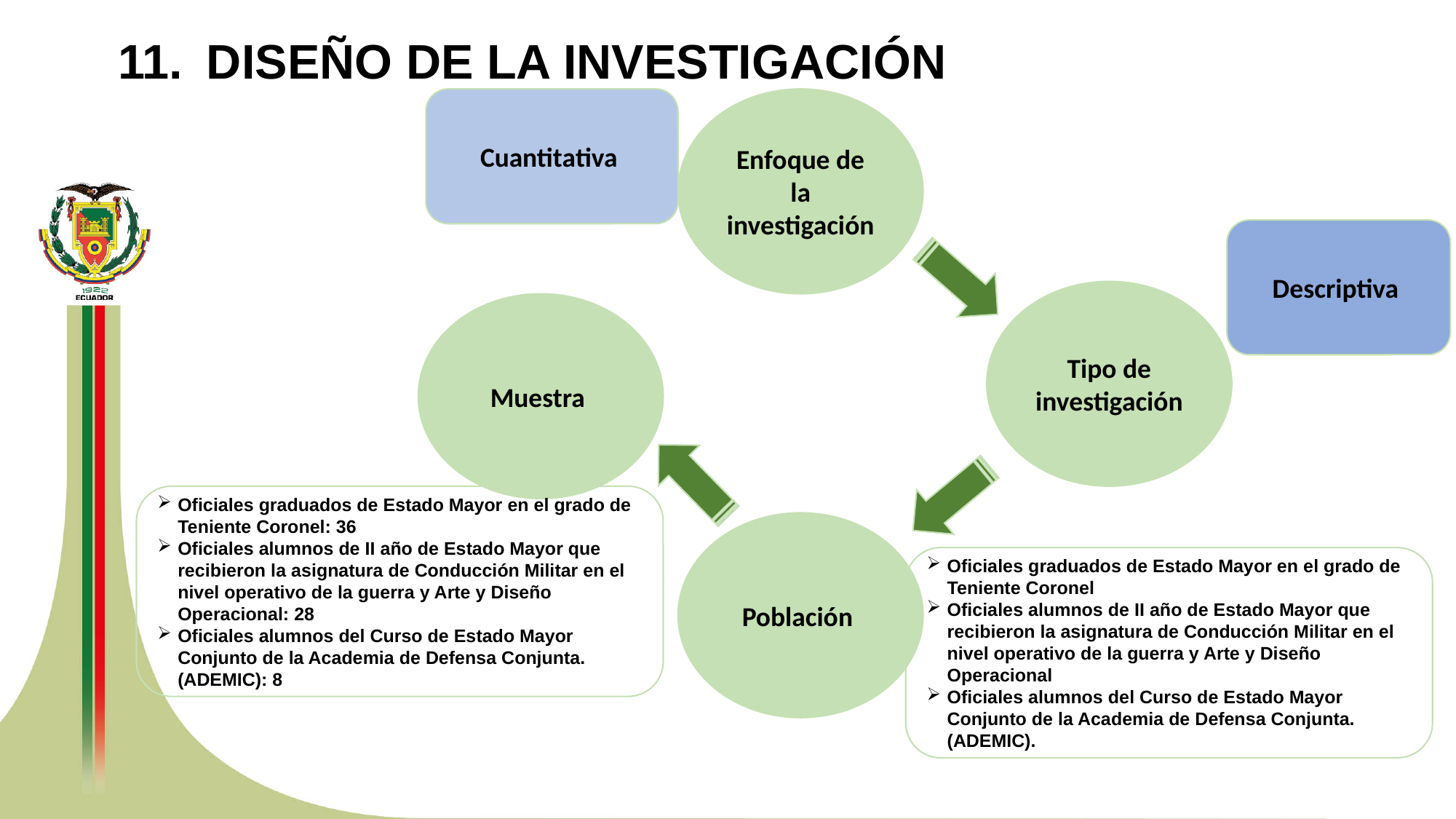

# DISEÑO DE LA INVESTIGACIÓN
Cuantitativa
Enfoque de la investigación
Descriptiva

Tipo de investigación
Muestra

Oficiales graduados de Estado Mayor en el grado de Teniente Coronel: 36
Oficiales alumnos de II año de Estado Mayor que recibieron la asignatura de Conducción Militar en el nivel operativo de la guerra y Arte y Diseño Operacional: 28
Oficiales alumnos del Curso de Estado Mayor Conjunto de la Academia de Defensa Conjunta. (ADEMIC): 8
Población
Oficiales graduados de Estado Mayor en el grado de Teniente Coronel
Oficiales alumnos de II año de Estado Mayor que recibieron la asignatura de Conducción Militar en el nivel operativo de la guerra y Arte y Diseño Operacional
Oficiales alumnos del Curso de Estado Mayor Conjunto de la Academia de Defensa Conjunta. (ADEMIC).